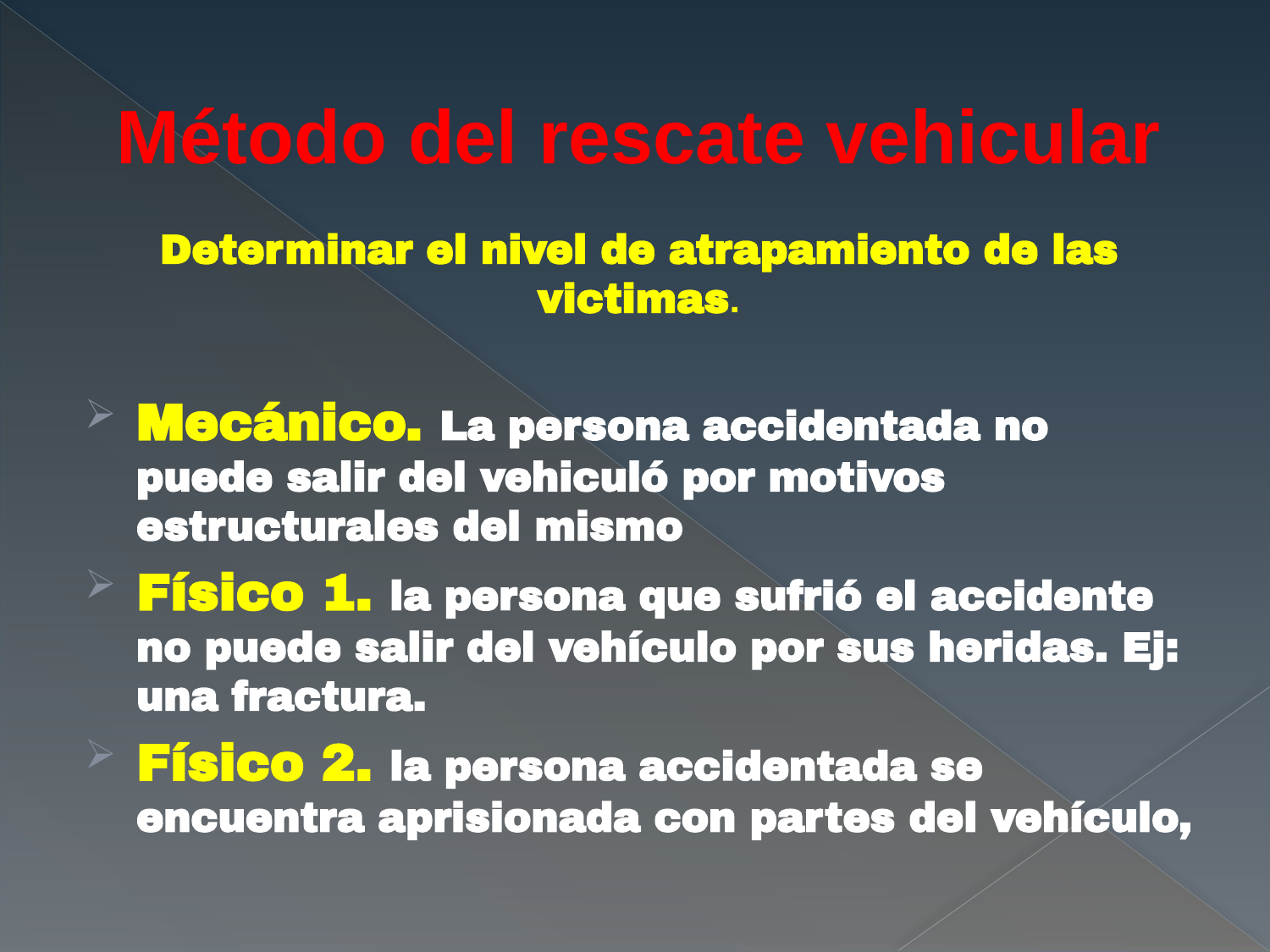

# Método del rescate vehicular
Determinar el nivel de atrapamiento de las victimas.

Mecánico. La persona accidentada no puede salir del vehiculó por motivos estructurales del mismo
Físico 1. la persona que sufrió el accidente no puede salir del vehículo por sus heridas. Ej: una fractura.
Físico 2. la persona accidentada se encuentra aprisionada con partes del vehículo,